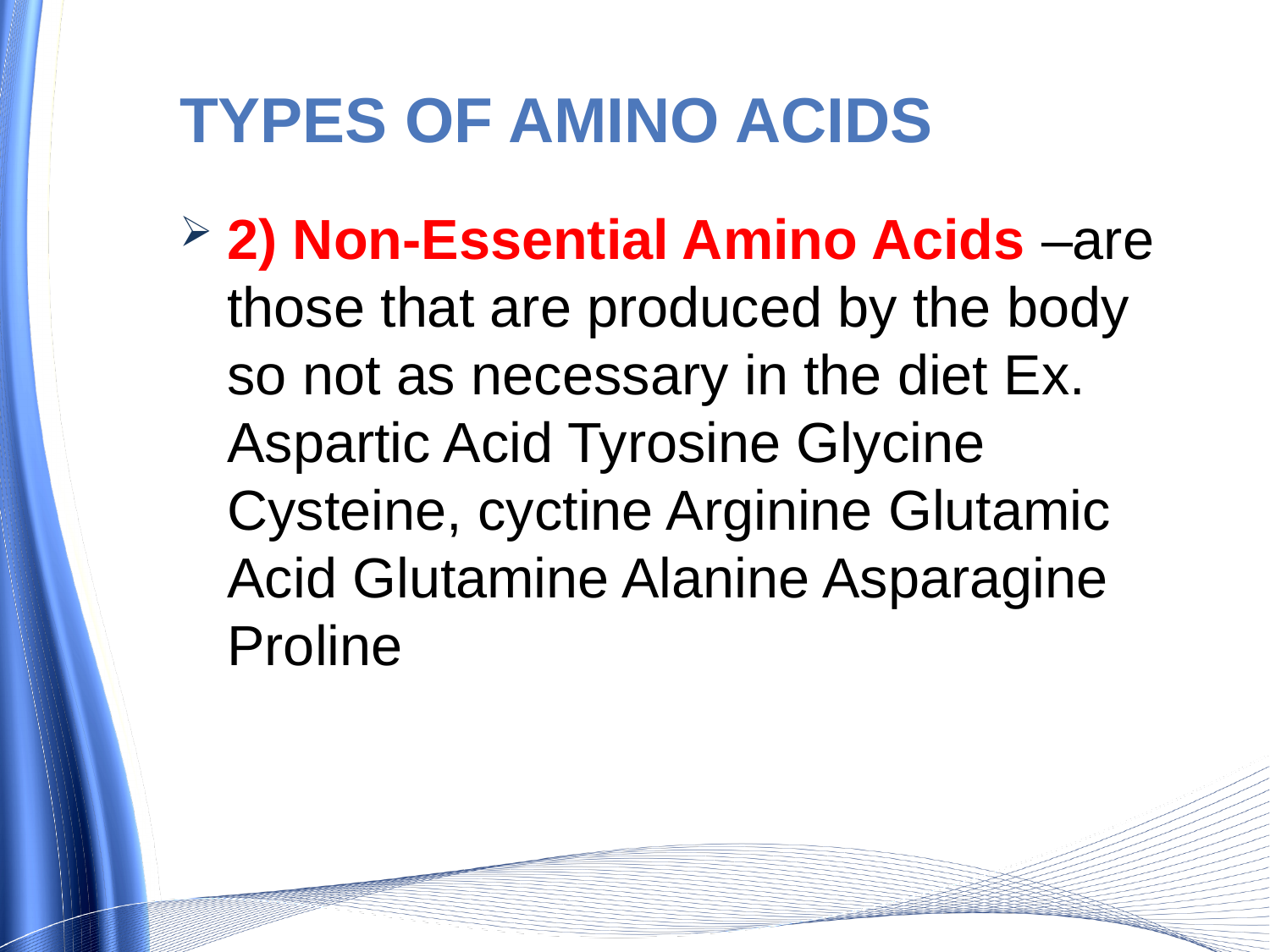

# Types of amino acids
2) Non-Essential Amino Acids –are those that are produced by the body so not as necessary in the diet Ex. Aspartic Acid Tyrosine Glycine Cysteine, cyctine Arginine Glutamic Acid Glutamine Alanine Asparagine Proline